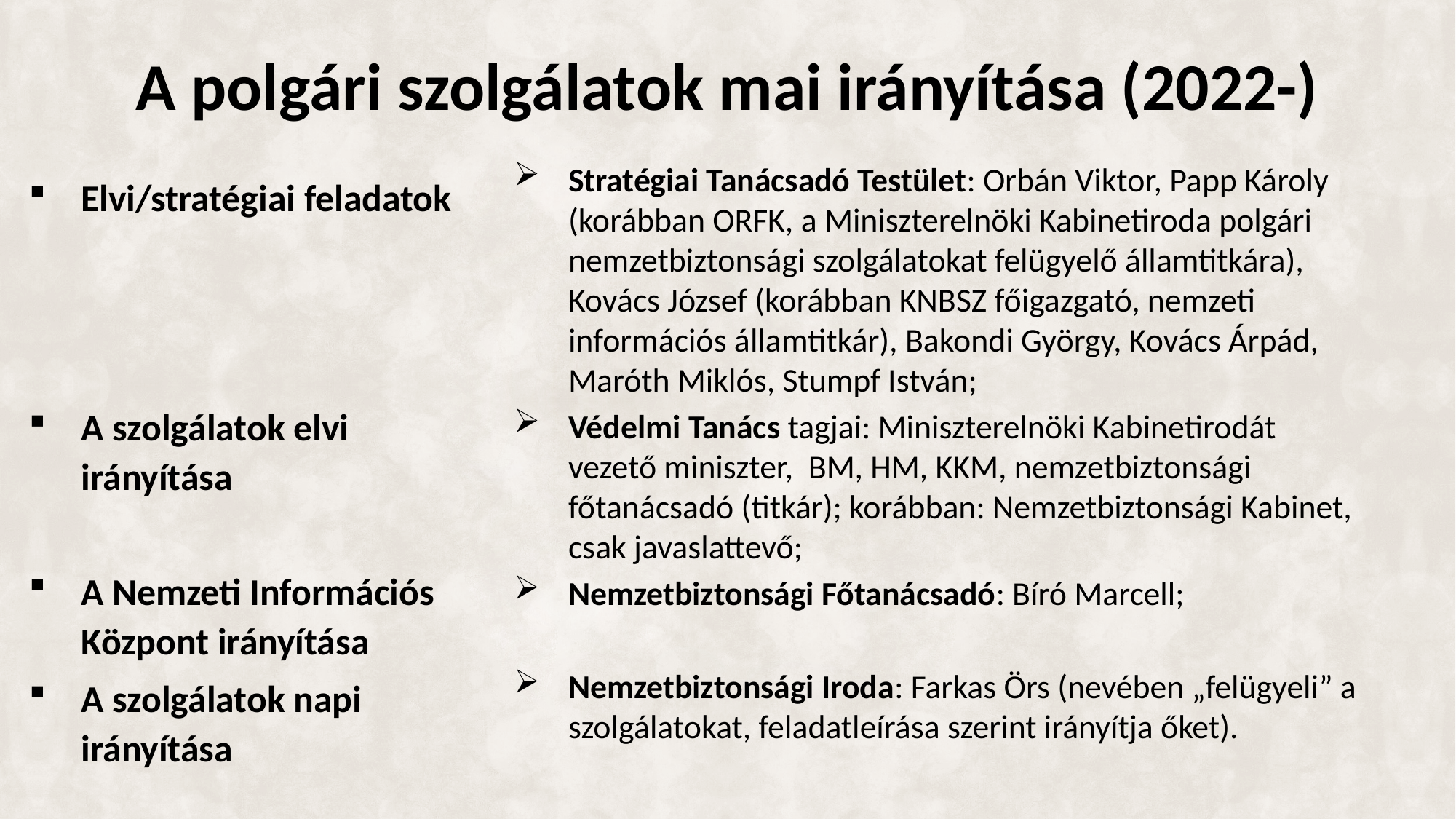

# A polgári szolgálatok mai irányítása (2022-)
Stratégiai Tanácsadó Testület: Orbán Viktor, Papp Károly (korábban ORFK, a Miniszterelnöki Kabinetiroda polgári nemzetbiztonsági szolgálatokat felügyelő államtitkára), Kovács József (korábban KNBSZ főigazgató, nemzeti információs államtitkár), Bakondi György, Kovács Árpád, Maróth Miklós, Stumpf István;
Védelmi Tanács tagjai: Miniszterelnöki Kabinetirodát vezető miniszter,  BM, HM, KKM, nemzetbiztonsági főtanácsadó (titkár); korábban: Nemzetbiztonsági Kabinet, csak javaslattevő;
Nemzetbiztonsági Főtanácsadó: Bíró Marcell;

Nemzetbiztonsági Iroda: Farkas Örs (nevében „felügyeli” a szolgálatokat, feladatleírása szerint irányítja őket).

Elvi/stratégiai feladatok

A szolgálatok elvi irányítása

A Nemzeti Információs Központ irányítása
A szolgálatok napi irányítása